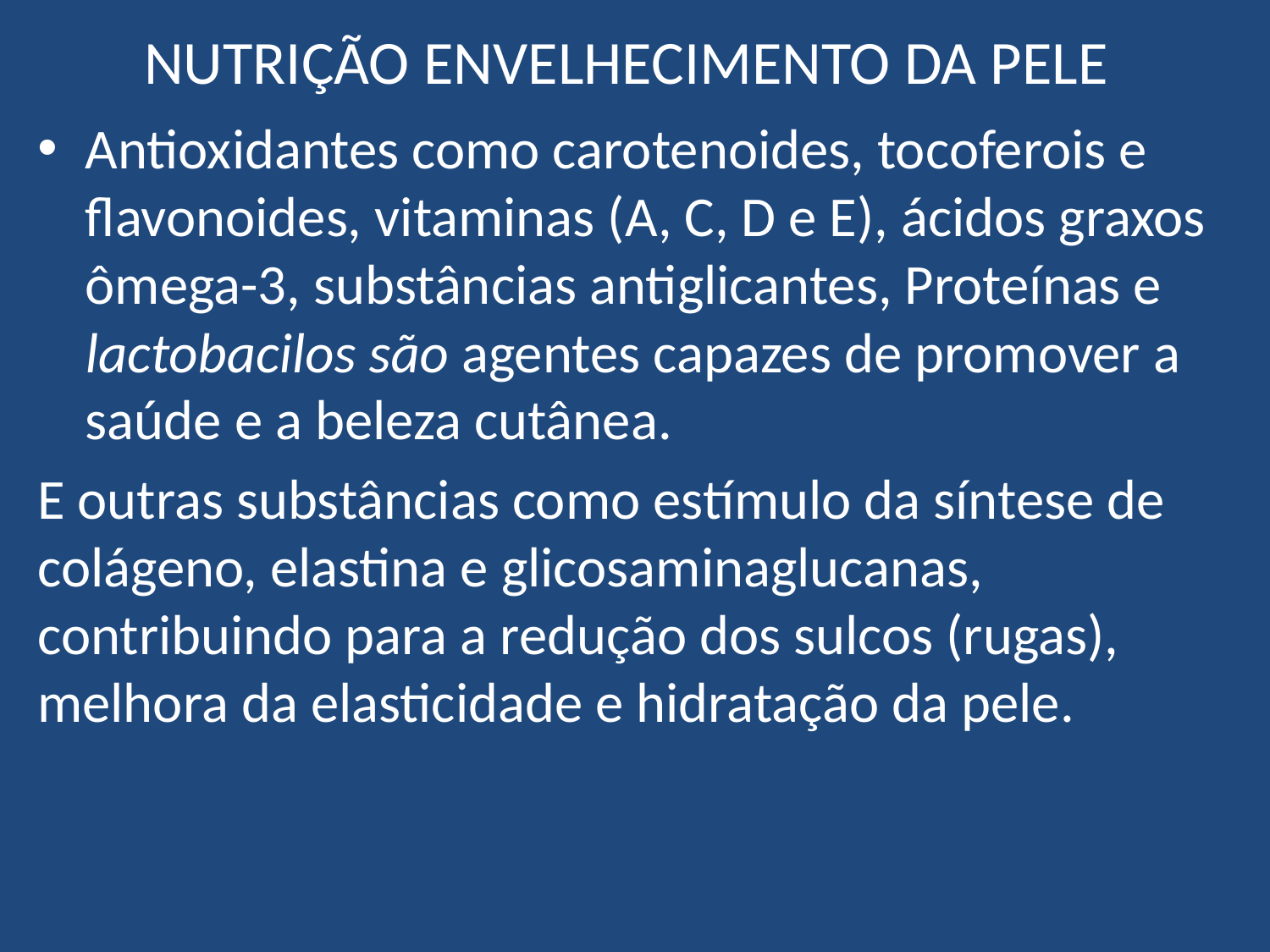

# NUTRIÇÃO ENVELHECIMENTO DA PELE
Antioxidantes como carotenoides, tocoferois e flavonoides, vitaminas (A, C, D e E), ácidos graxos ômega-3, substâncias antiglicantes, Proteínas e lactobacilos são agentes capazes de promover a saúde e a beleza cutânea.
E outras substâncias como estímulo da síntese de colágeno, elastina e glicosaminaglucanas, contribuindo para a redução dos sulcos (rugas), melhora da elasticidade e hidratação da pele.